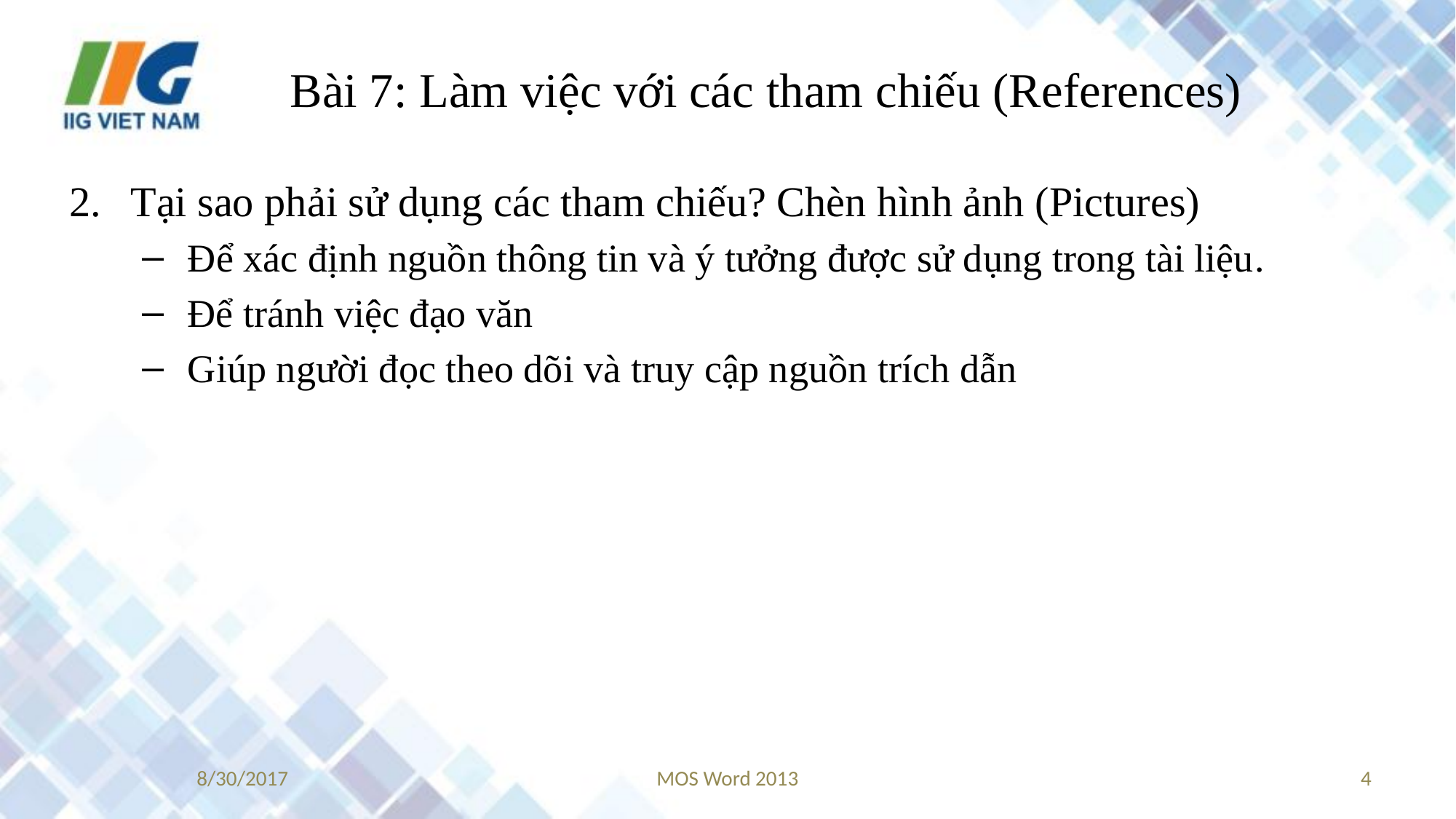

# Bài 7: Làm việc với các tham chiếu (References)
Tại sao phải sử dụng các tham chiếu? Chèn hình ảnh (Pictures)
Để xác định nguồn thông tin và ý tưởng được sử dụng trong tài liệu.
Để tránh việc đạo văn
Giúp người đọc theo dõi và truy cập nguồn trích dẫn

8/30/2017
MOS Word 2013
4